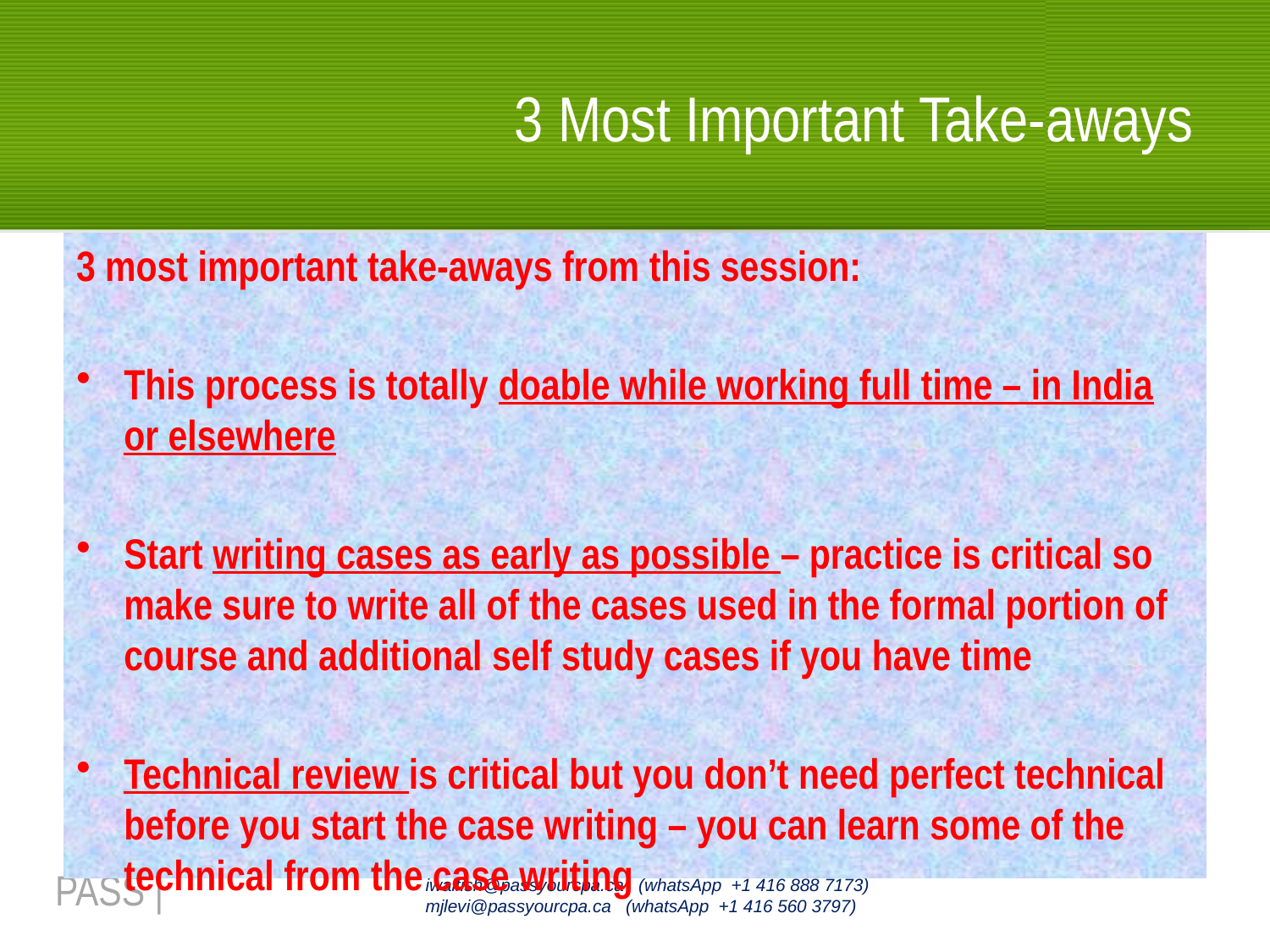

# 3 Most Important Take-aways
3 most important take-aways from this session:

This process is totally doable while working full time – in India or elsewhere

Start writing cases as early as possible – practice is critical so make sure to write all of the cases used in the formal portion of course and additional self study cases if you have time

Technical review is critical but you don’t need perfect technical before you start the case writing – you can learn some of the technical from the case writing